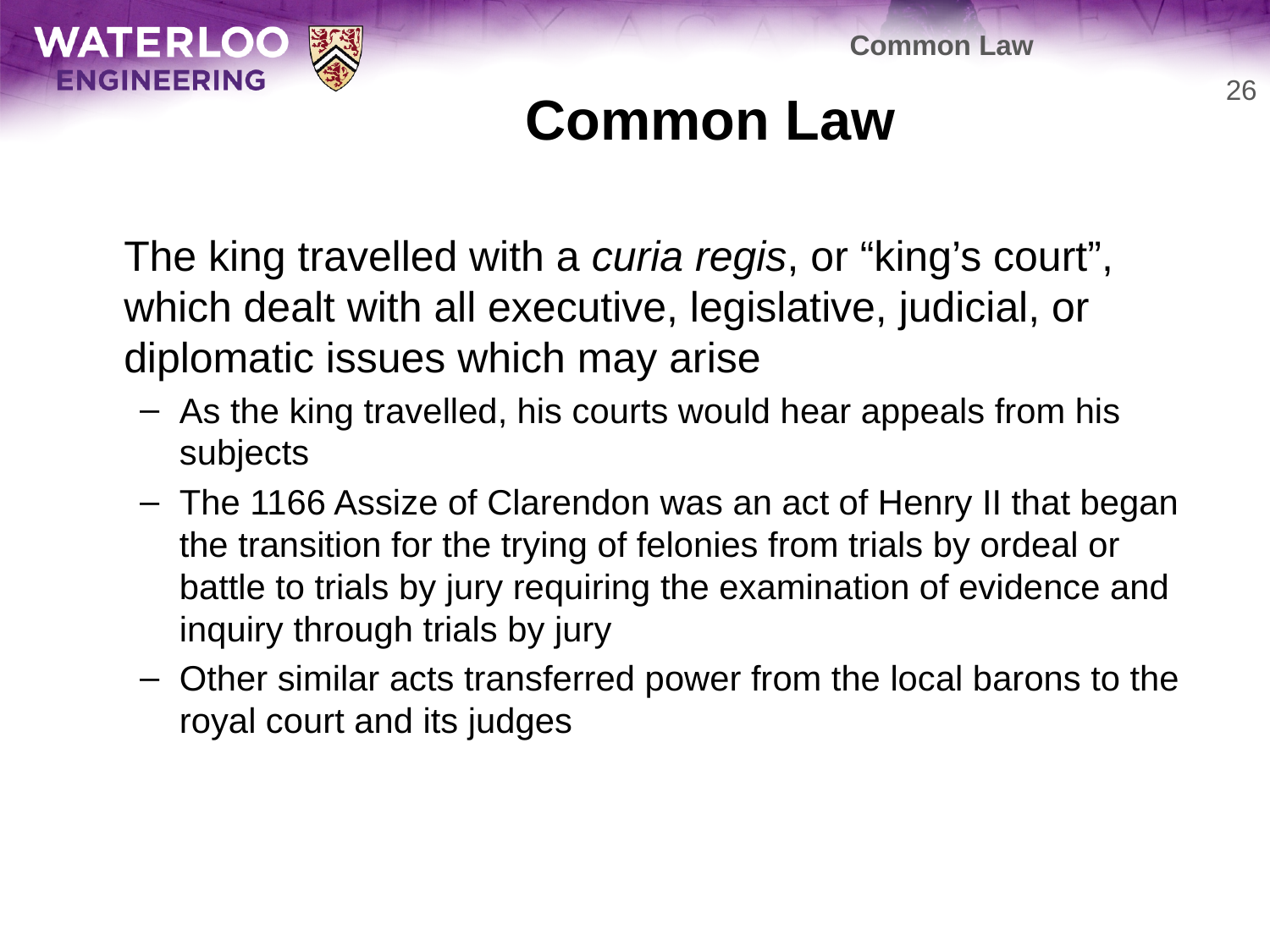

Common Law
# Common Law
26
	The king travelled with a curia regis, or “king’s court”, which dealt with all executive, legislative, judicial, or diplomatic issues which may arise
As the king travelled, his courts would hear appeals from his subjects
The 1166 Assize of Clarendon was an act of Henry II that began the transition for the trying of felonies from trials by ordeal or battle to trials by jury requiring the examination of evidence and inquiry through trials by jury
Other similar acts transferred power from the local barons to the royal court and its judges